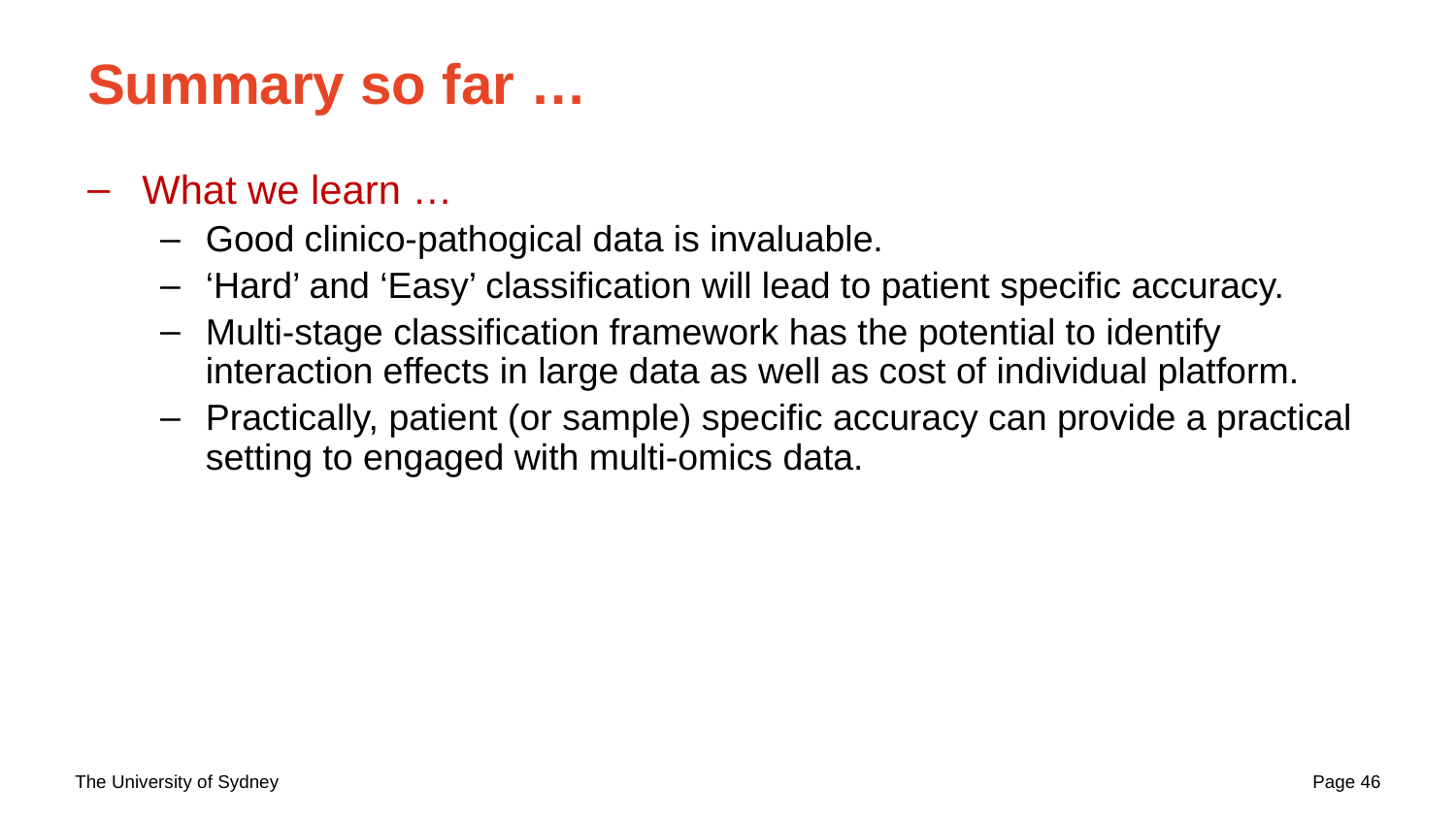

# Summary so far …
What we learn …
Good clinico-pathogical data is invaluable.
‘Hard’ and ‘Easy’ classification will lead to patient specific accuracy.
Multi-stage classification framework has the potential to identify interaction effects in large data as well as cost of individual platform.
Practically, patient (or sample) specific accuracy can provide a practical setting to engaged with multi-omics data.